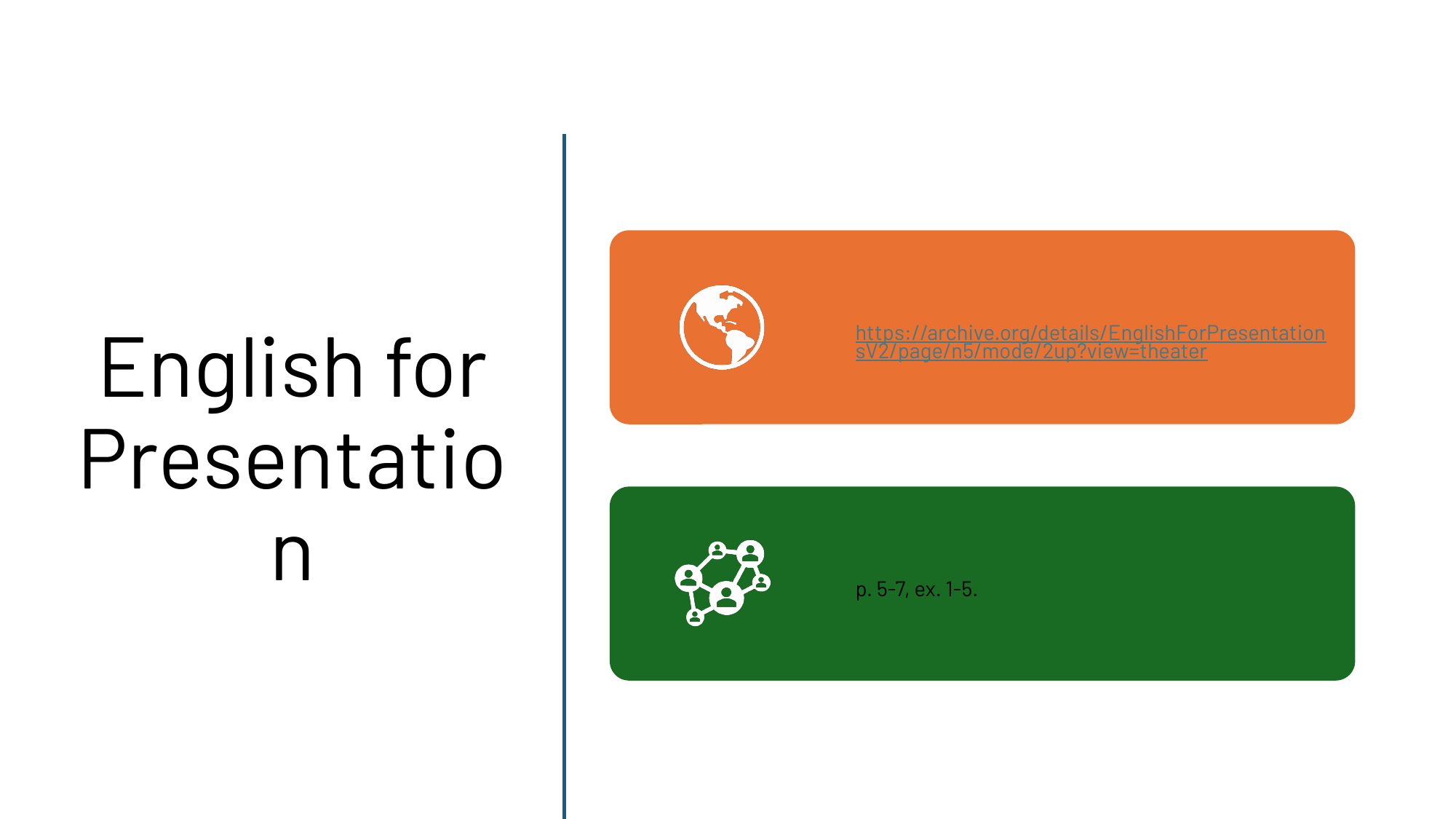

# English for Presentation
https://archive.org/details/EnglishForPresentationsV2/page/n5/mode/2up?view=theater
p. 5-7, ex. 1-5.